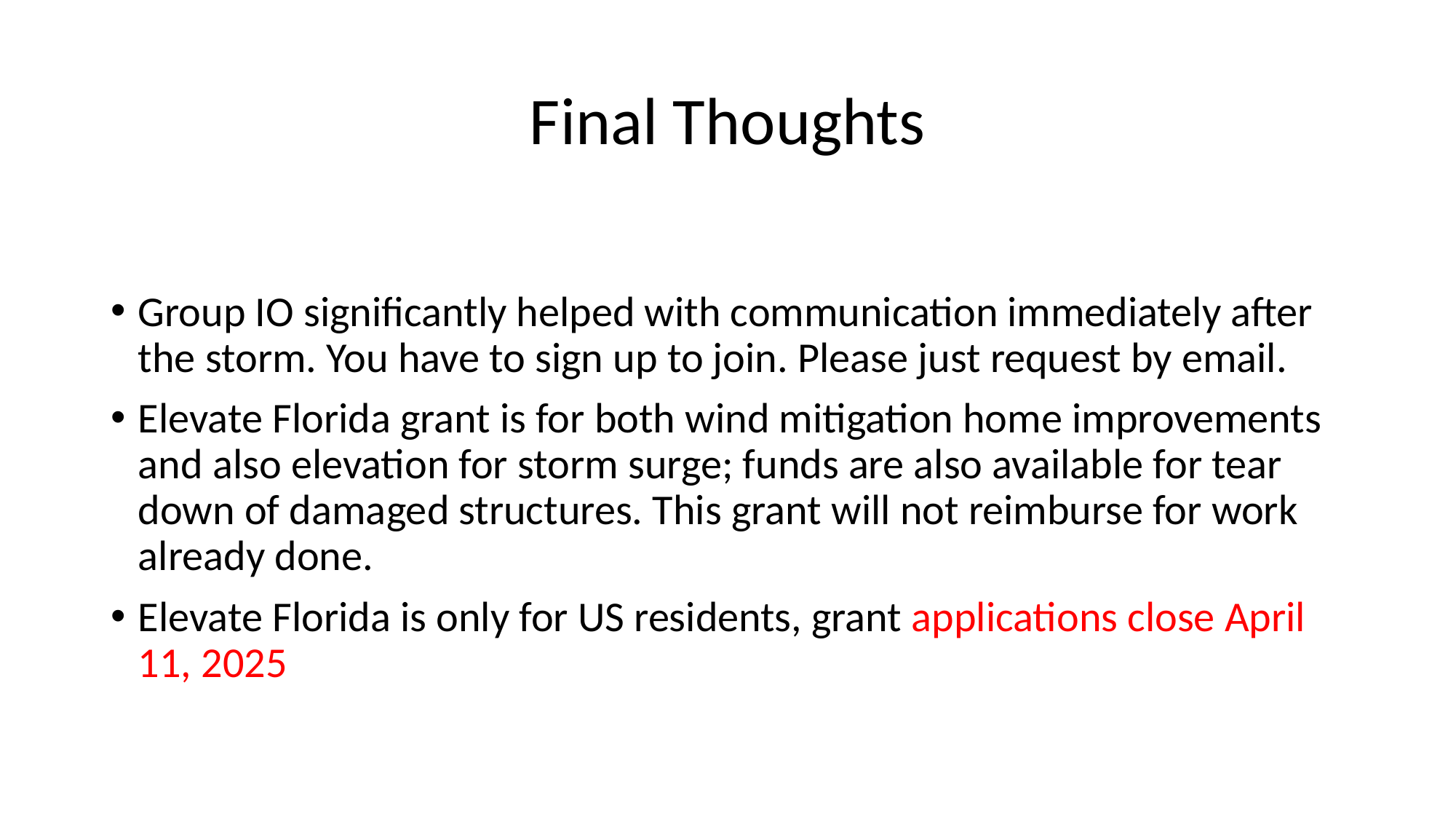

# Final Thoughts

Group IO significantly helped with communication immediately after the storm. You have to sign up to join. Please just request by email.
Elevate Florida grant is for both wind mitigation home improvements and also elevation for storm surge; funds are also available for tear down of damaged structures. This grant will not reimburse for work already done.
Elevate Florida is only for US residents, grant applications close April 11, 2025